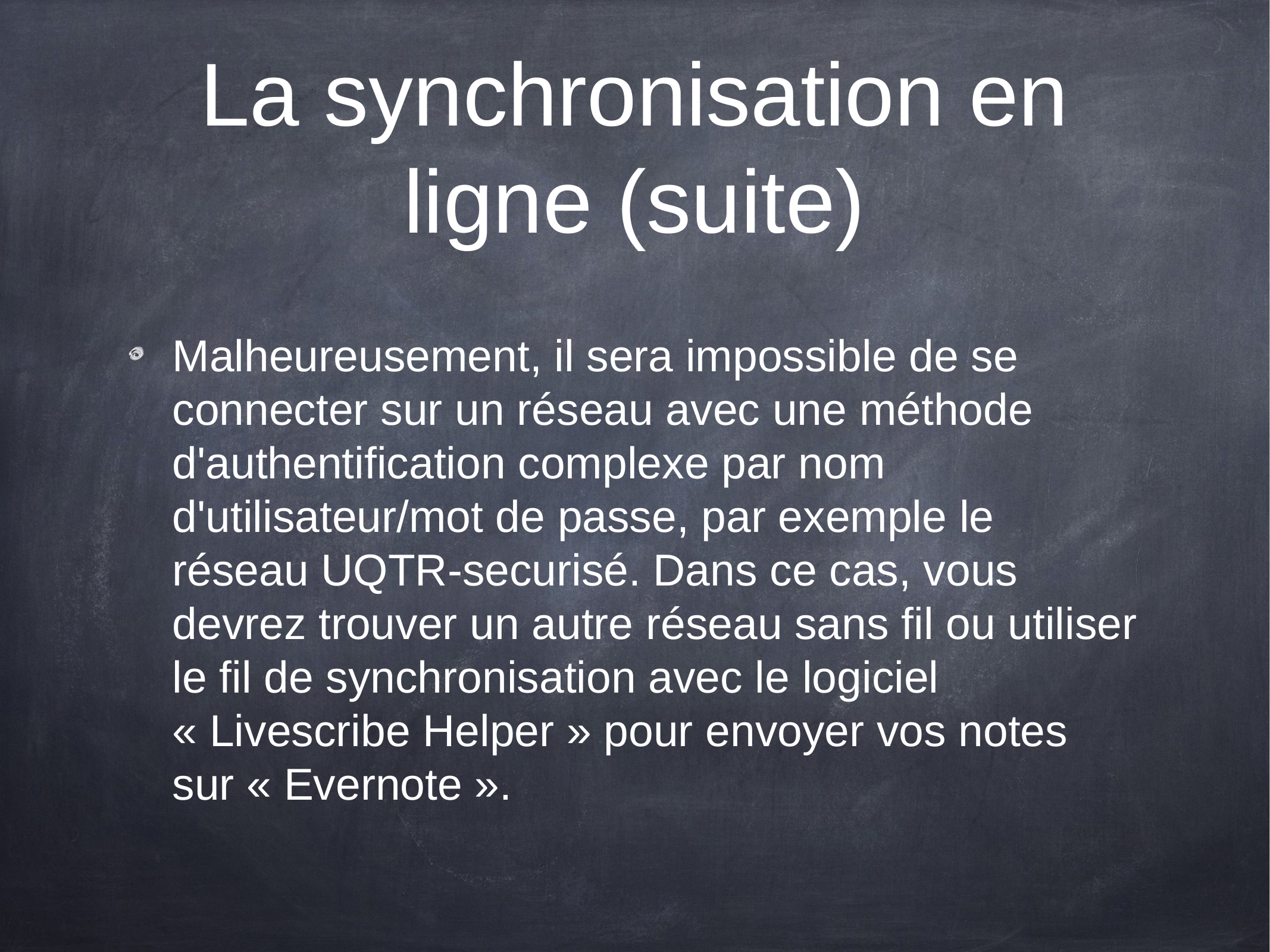

# La synchronisation en ligne (suite)
Malheureusement, il sera impossible de se connecter sur un réseau avec une méthode d'authentification complexe par nom d'utilisateur/mot de passe, par exemple le réseau UQTR-securisé. Dans ce cas, vous devrez trouver un autre réseau sans fil ou utiliser le fil de synchronisation avec le logiciel « Livescribe Helper » pour envoyer vos notes sur « Evernote ».